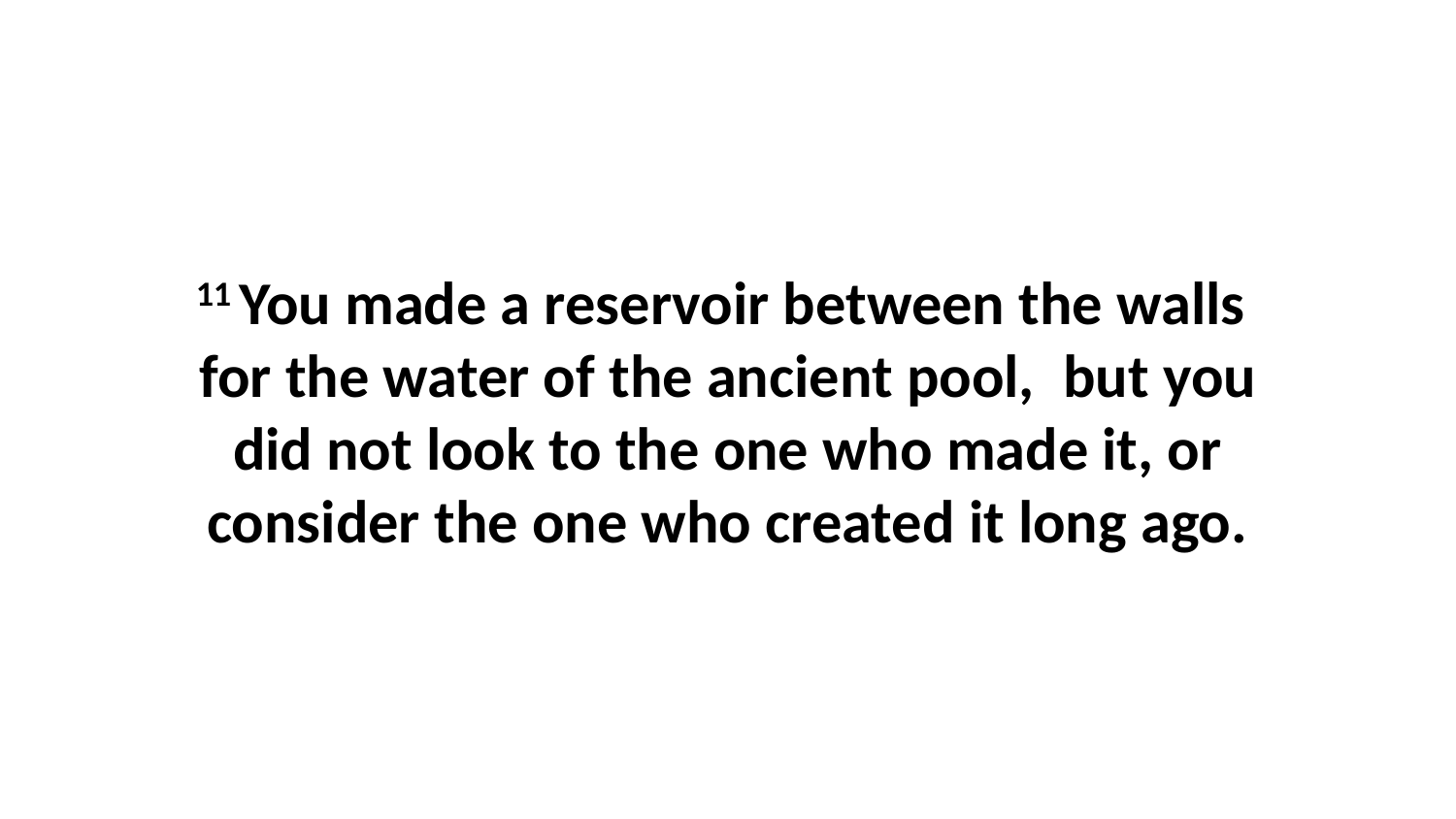

11 You made a reservoir between the walls  for the water of the ancient pool,  but you did not look to the one who made it, or consider the one who created it long ago.